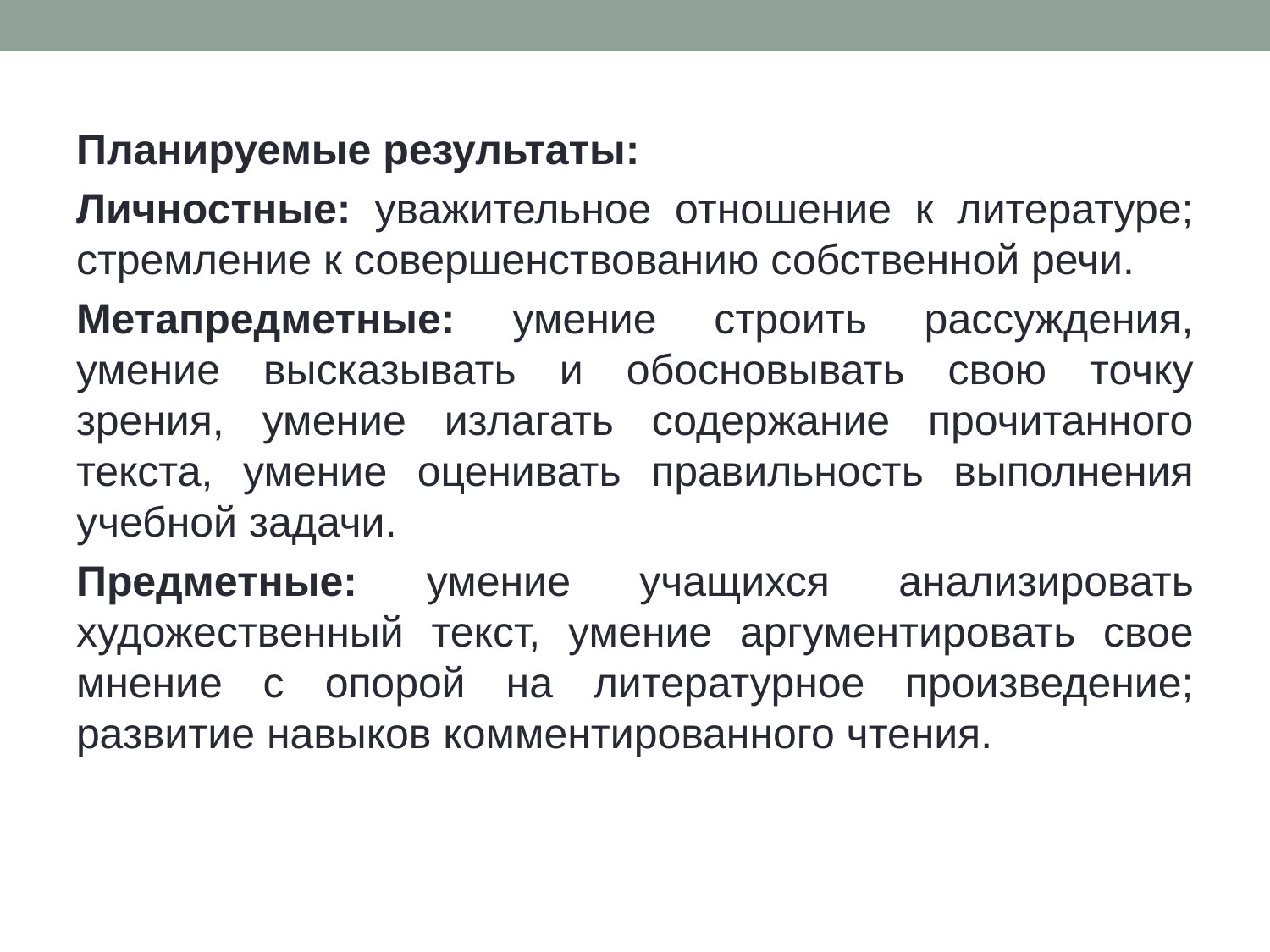

Планируемые результаты:
Личностные: уважительное отношение к литературе; стремление к совершенствованию собственной речи.
Метапредметные: умение строить рассуждения, умение высказывать и обосновывать свою точку зрения, умение излагать содержание прочитанного текста, умение оценивать правильность выполнения учебной задачи.
Предметные: умение учащихся анализировать художественный текст, умение аргументировать свое мнение с опорой на литературное произведение; развитие навыков комментированного чтения.